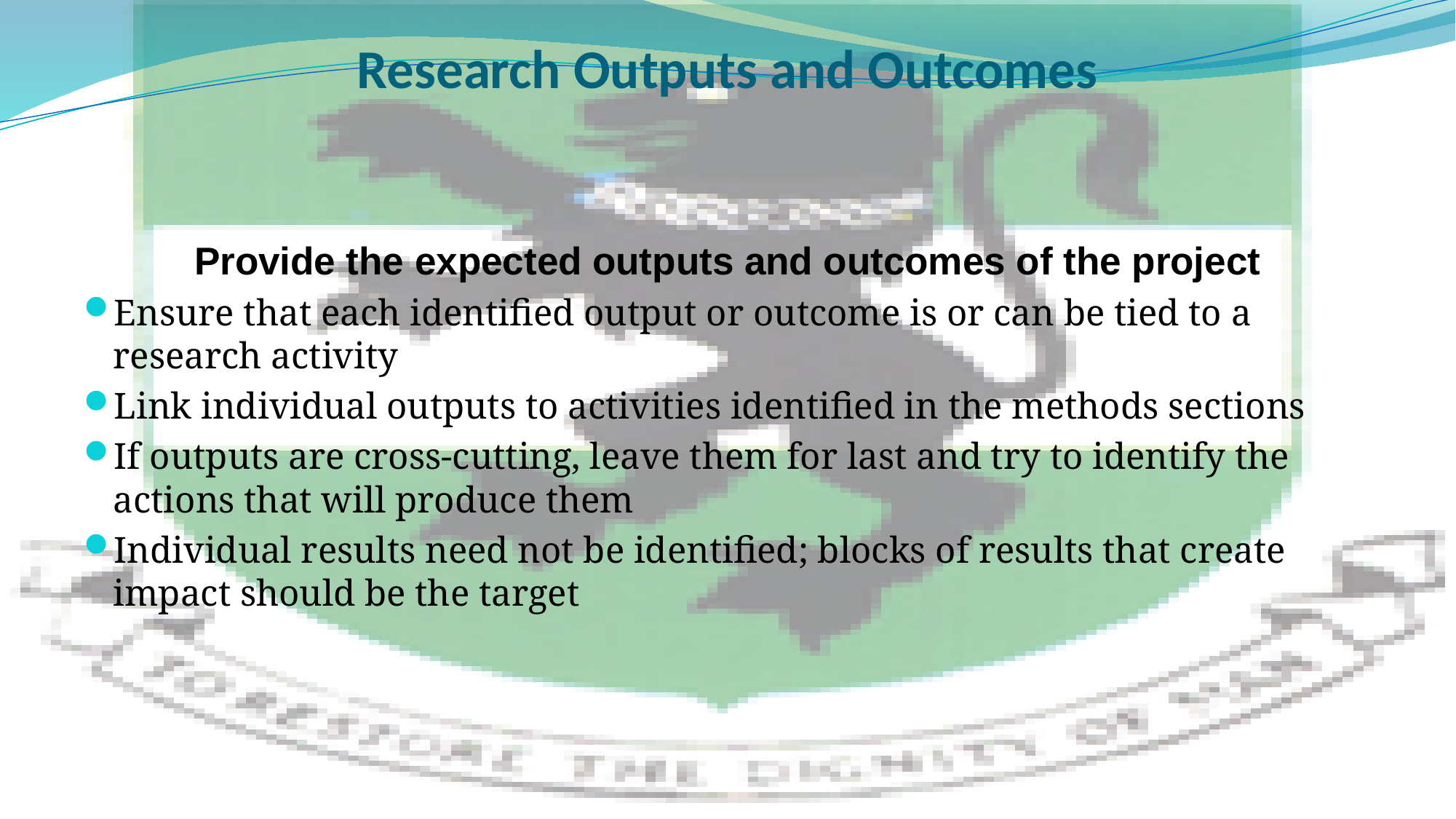

# Research Outputs and Outcomes
Provide the expected outputs and outcomes of the project
Ensure that each identified output or outcome is or can be tied to a research activity
Link individual outputs to activities identified in the methods sections
If outputs are cross-cutting, leave them for last and try to identify the actions that will produce them
Individual results need not be identified; blocks of results that create impact should be the target